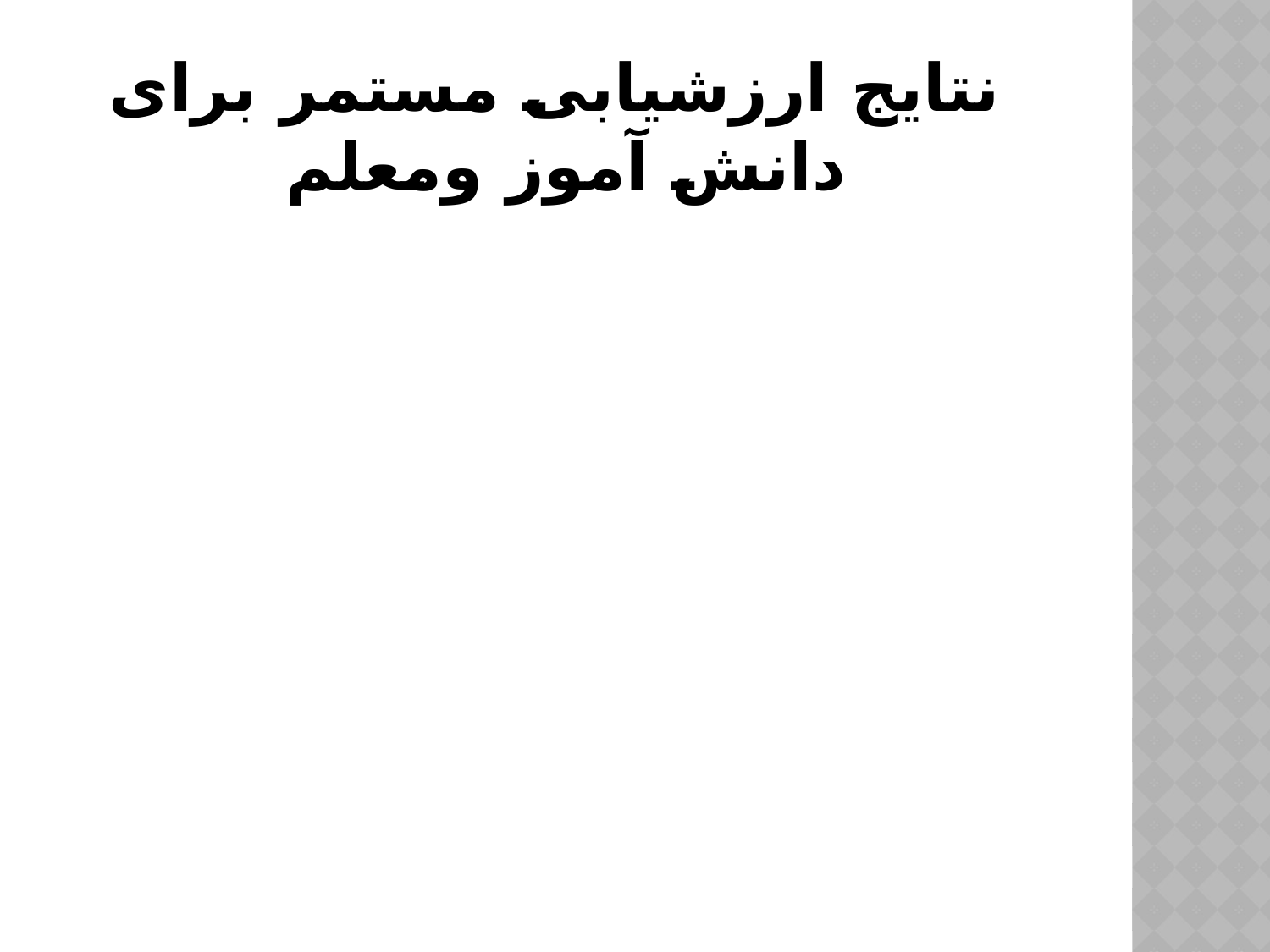

# نتایج ارزشیابی مستمر برای دانش آموز ومعلم